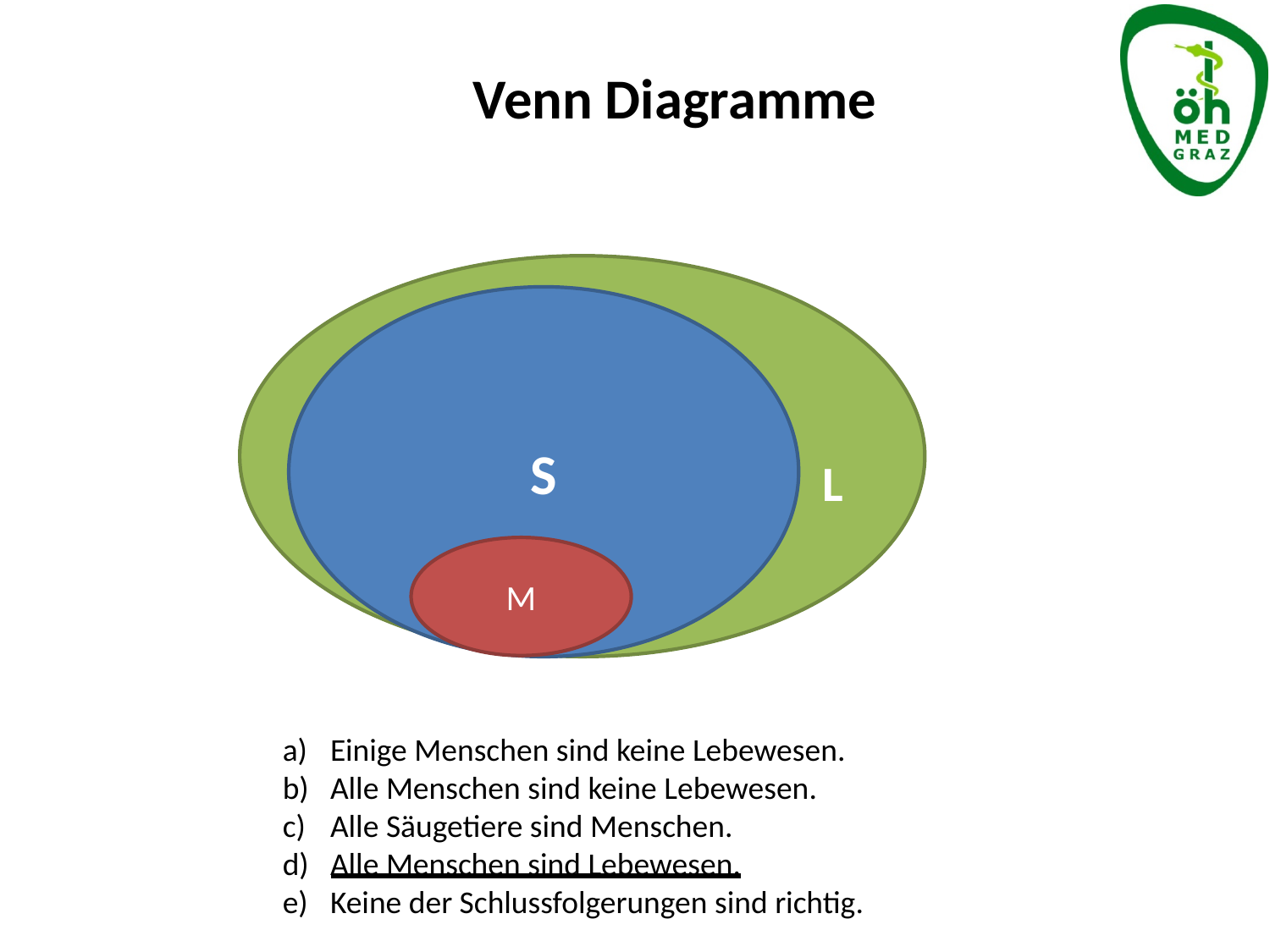

Venn Diagramme
Säugetiere
S
L

M
Einige Menschen sind keine Lebewesen.
Alle Menschen sind keine Lebewesen.
Alle Säugetiere sind Menschen.
Alle Menschen sind Lebewesen.
Keine der Schlussfolgerungen sind richtig.